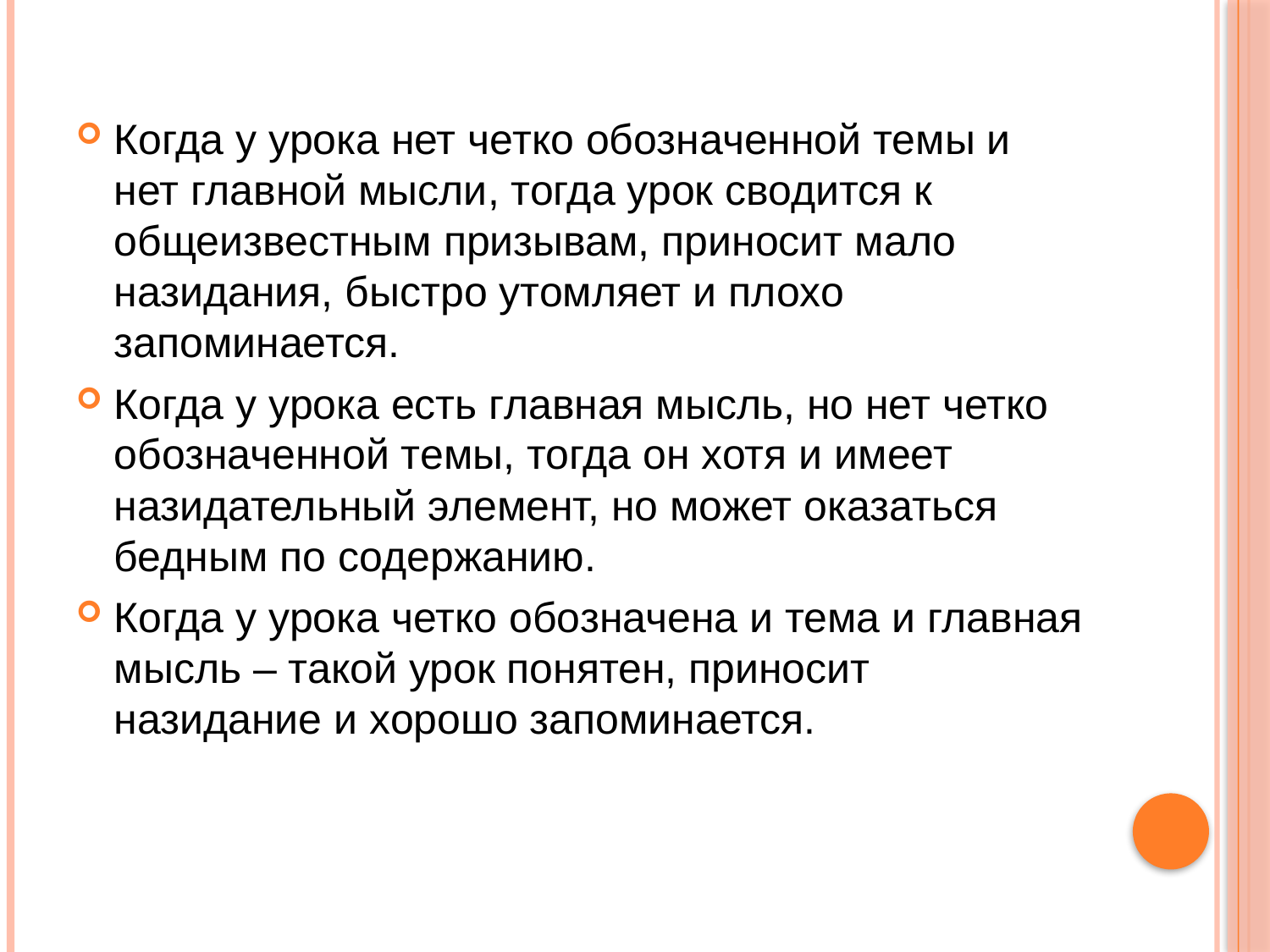

Когда у урока нет четко обозначенной темы и нет главной мысли, тогда урок сводится к общеизвестным призывам, приносит мало назидания, быстро утомляет и плохо запоминается.
Когда у урока есть главная мысль, но нет четко обозначенной темы, тогда он хотя и имеет назидательный элемент, но может оказаться бедным по содержанию.
Когда у урока четко обозначена и тема и главная мысль – такой урок понятен, приносит назидание и хорошо запоминается.